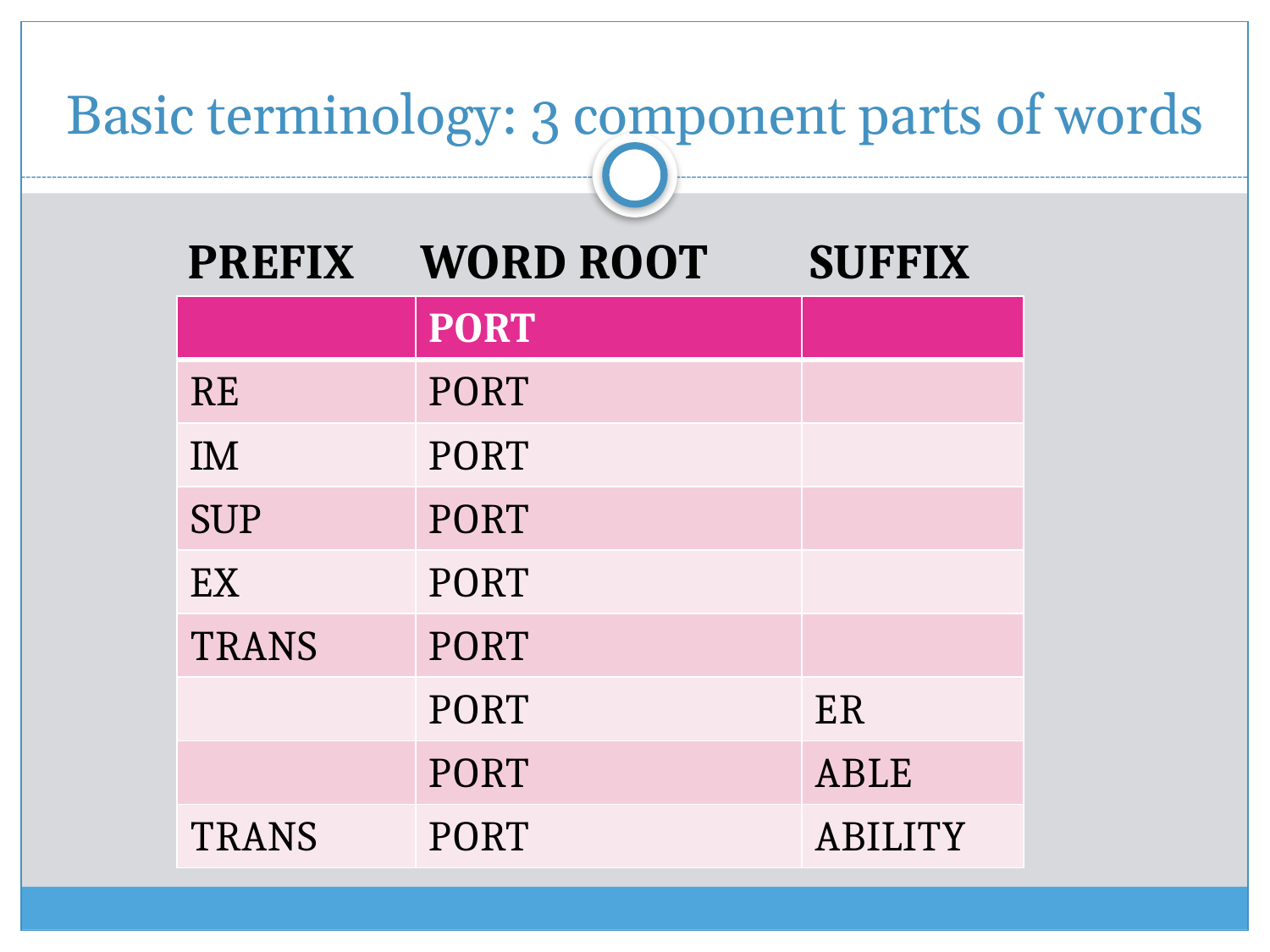

# Basic terminology: 3 component parts of words
PREFIX
WORD ROOT
SUFFIX
|  | PORT |  |
| --- | --- | --- |
| RE | PORT |  |
| IM | PORT |  |
| SUP | PORT |  |
| EX | PORT |  |
| TRANS | PORT |  |
|  | PORT | ER |
|  | PORT | ABLE |
| TRANS | PORT | ABILITY |